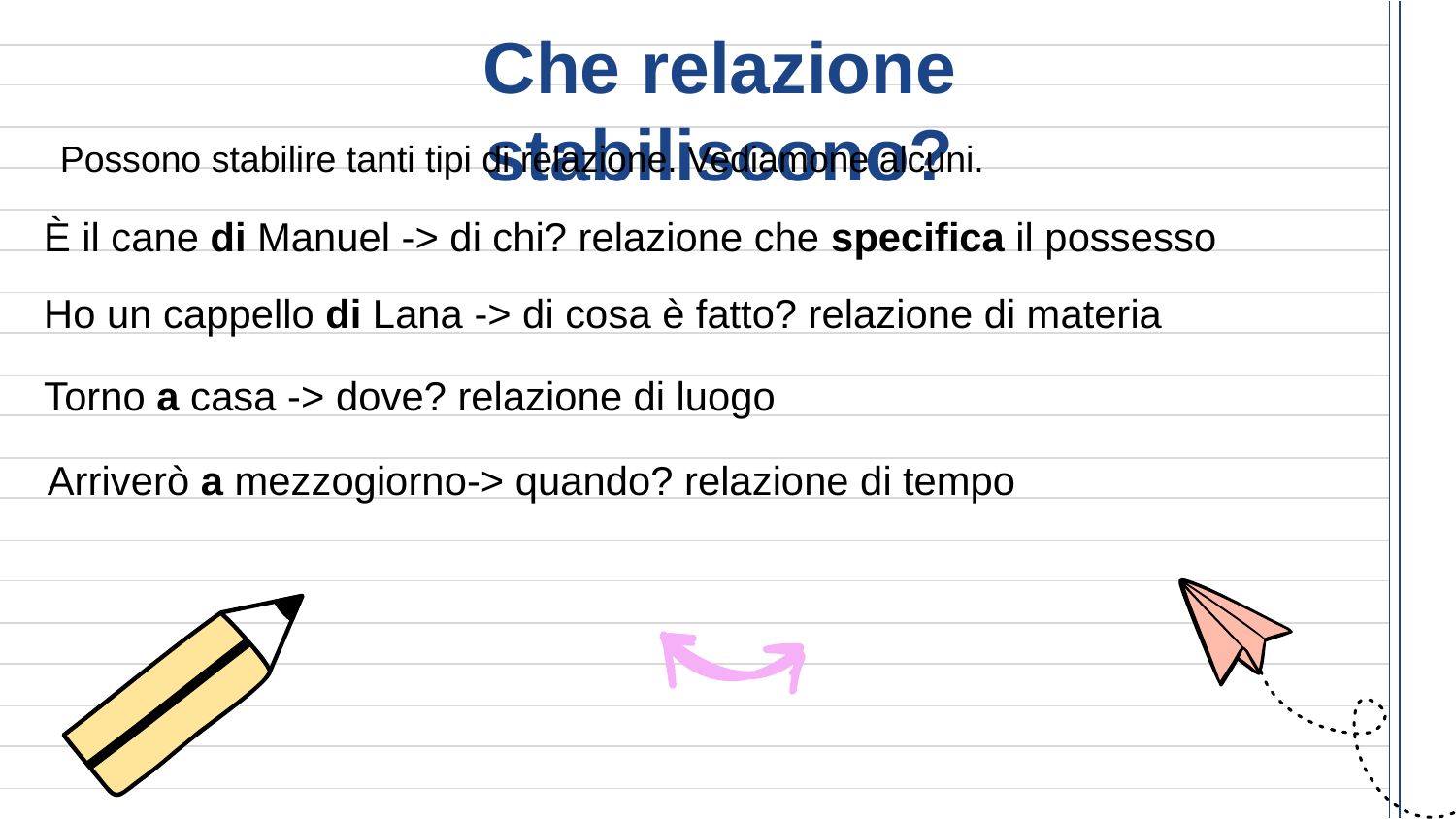

# Che relazione stabiliscono?
Possono stabilire tanti tipi di relazione. Vediamone alcuni.
È il cane di Manuel -> di chi? relazione che specifica il possesso
Ho un cappello di Lana -> di cosa è fatto? relazione di materia
Torno a casa -> dove? relazione di luogo

Arriverò a mezzogiorno-> quando? relazione di tempo